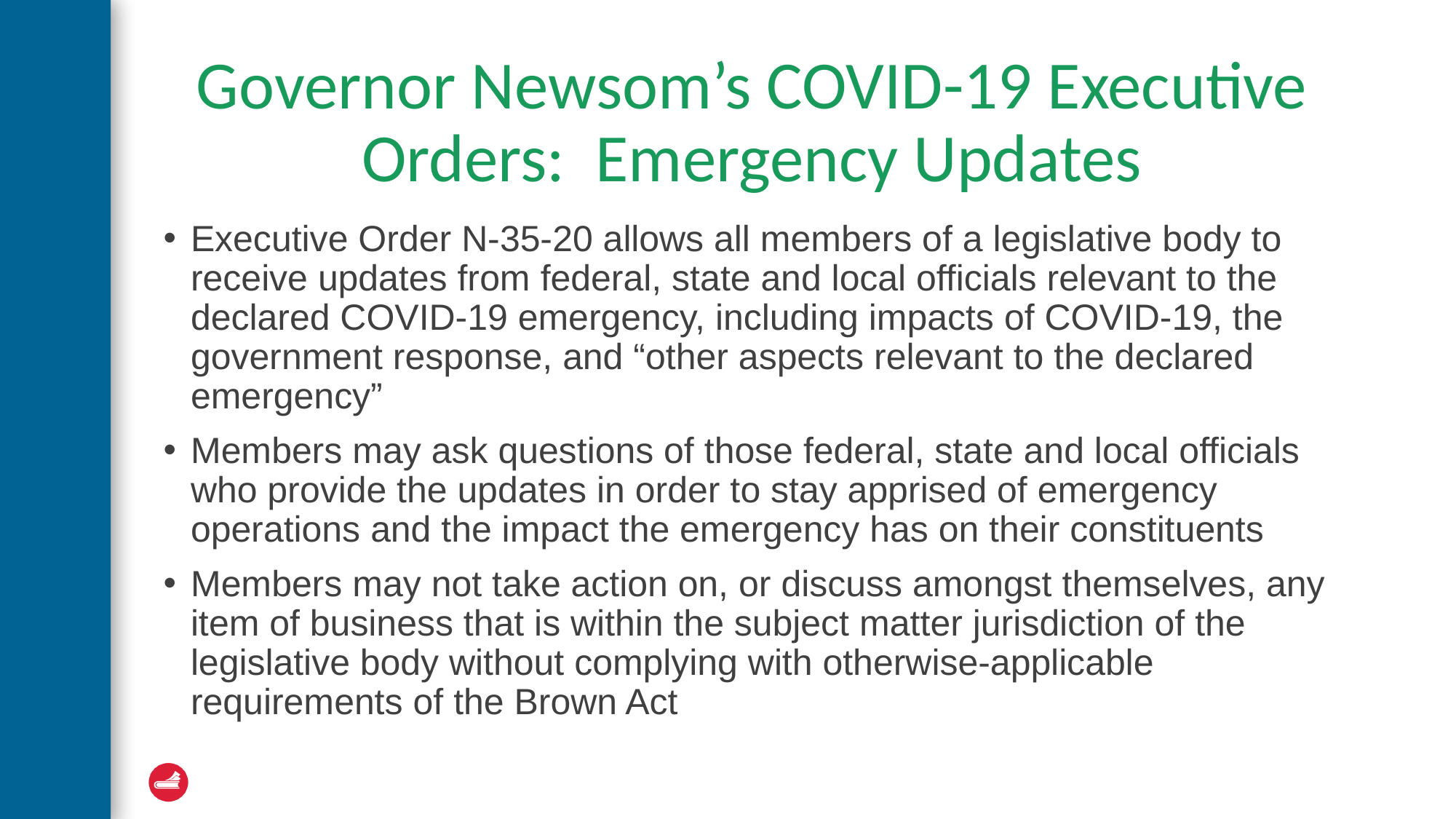

# Governor Newsom’s COVID-19 Executive Orders:  Emergency Updates
Executive Order N-35-20 allows all members of a legislative body to receive updates from federal, state and local officials relevant to the declared COVID-19 emergency, including impacts of COVID-19, the government response, and “other aspects relevant to the declared emergency”
Members may ask questions of those federal, state and local officials who provide the updates in order to stay apprised of emergency operations and the impact the emergency has on their constituents
Members may not take action on, or discuss amongst themselves, any item of business that is within the subject matter jurisdiction of the legislative body without complying with otherwise-applicable requirements of the Brown Act